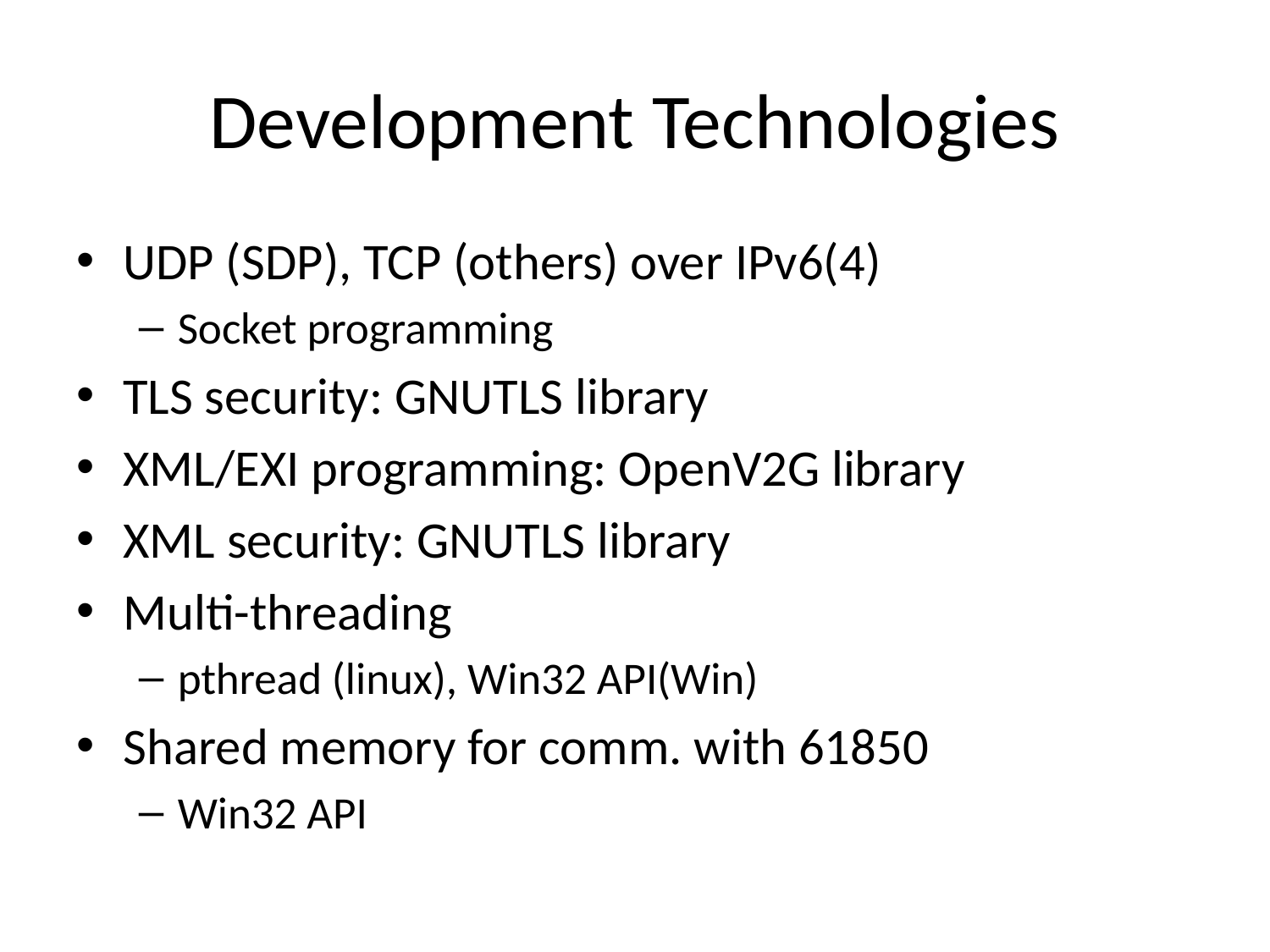

# Development Technologies
UDP (SDP), TCP (others) over IPv6(4)
Socket programming
TLS security: GNUTLS library
XML/EXI programming: OpenV2G library
XML security: GNUTLS library
Multi-threading
pthread (linux), Win32 API(Win)
Shared memory for comm. with 61850
Win32 API